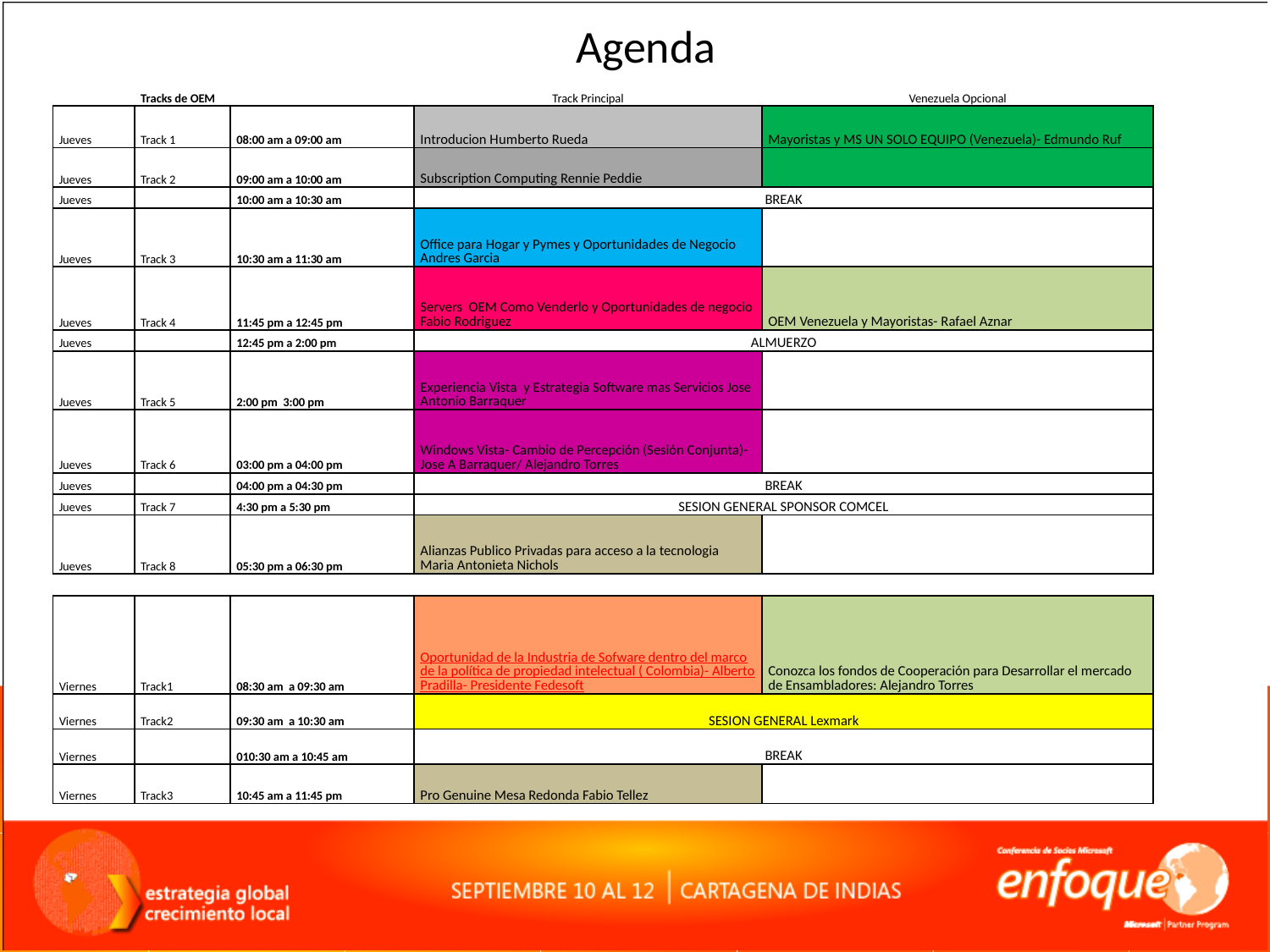

# Agenda
|  | Tracks de OEM |  | Track Principal | Venezuela Opcional |
| --- | --- | --- | --- | --- |
| Jueves | Track 1 | 08:00 am a 09:00 am | Introducion Humberto Rueda | Mayoristas y MS UN SOLO EQUIPO (Venezuela)- Edmundo Ruf |
| Jueves | Track 2 | 09:00 am a 10:00 am | Subscription Computing Rennie Peddie |  |
| Jueves |  | 10:00 am a 10:30 am | BREAK |  |
| Jueves | Track 3 | 10:30 am a 11:30 am | Office para Hogar y Pymes y Oportunidades de Negocio Andres Garcia |  |
| Jueves | Track 4 | 11:45 pm a 12:45 pm | Servers  OEM Como Venderlo y Oportunidades de negocio Fabio Rodriguez | OEM Venezuela y Mayoristas- Rafael Aznar |
| Jueves |  | 12:45 pm a 2:00 pm | ALMUERZO |  |
| Jueves | Track 5 | 2:00 pm  3:00 pm | Experiencia Vista  y Estrategia Software mas Servicios Jose Antonio Barraquer |  |
| Jueves | Track 6 | 03:00 pm a 04:00 pm | Windows Vista- Cambio de Percepción (Sesión Conjunta)- Jose A Barraquer/ Alejandro Torres |  |
| Jueves |  | 04:00 pm a 04:30 pm | BREAK |  |
| Jueves | Track 7 | 4:30 pm a 5:30 pm | SESION GENERAL SPONSOR COMCEL |  |
| Jueves | Track 8 | 05:30 pm a 06:30 pm | Alianzas Publico Privadas para acceso a la tecnologia Maria Antonieta Nichols |  |
|  |  |  |  |  |
| Viernes | Track1 | 08:30 am  a 09:30 am | Oportunidad de la Industria de Sofware dentro del marco de la política de propiedad intelectual ( Colombia)- Alberto Pradilla- Presidente Fedesoft | Conozca los fondos de Cooperación para Desarrollar el mercado de Ensambladores: Alejandro Torres |
| Viernes | Track2 | 09:30 am  a 10:30 am | SESION GENERAL Lexmark |  |
| Viernes |  | 010:30 am a 10:45 am | BREAK |  |
| Viernes | Track3 | 10:45 am a 11:45 pm | Pro Genuine Mesa Redonda Fabio Tellez |  |